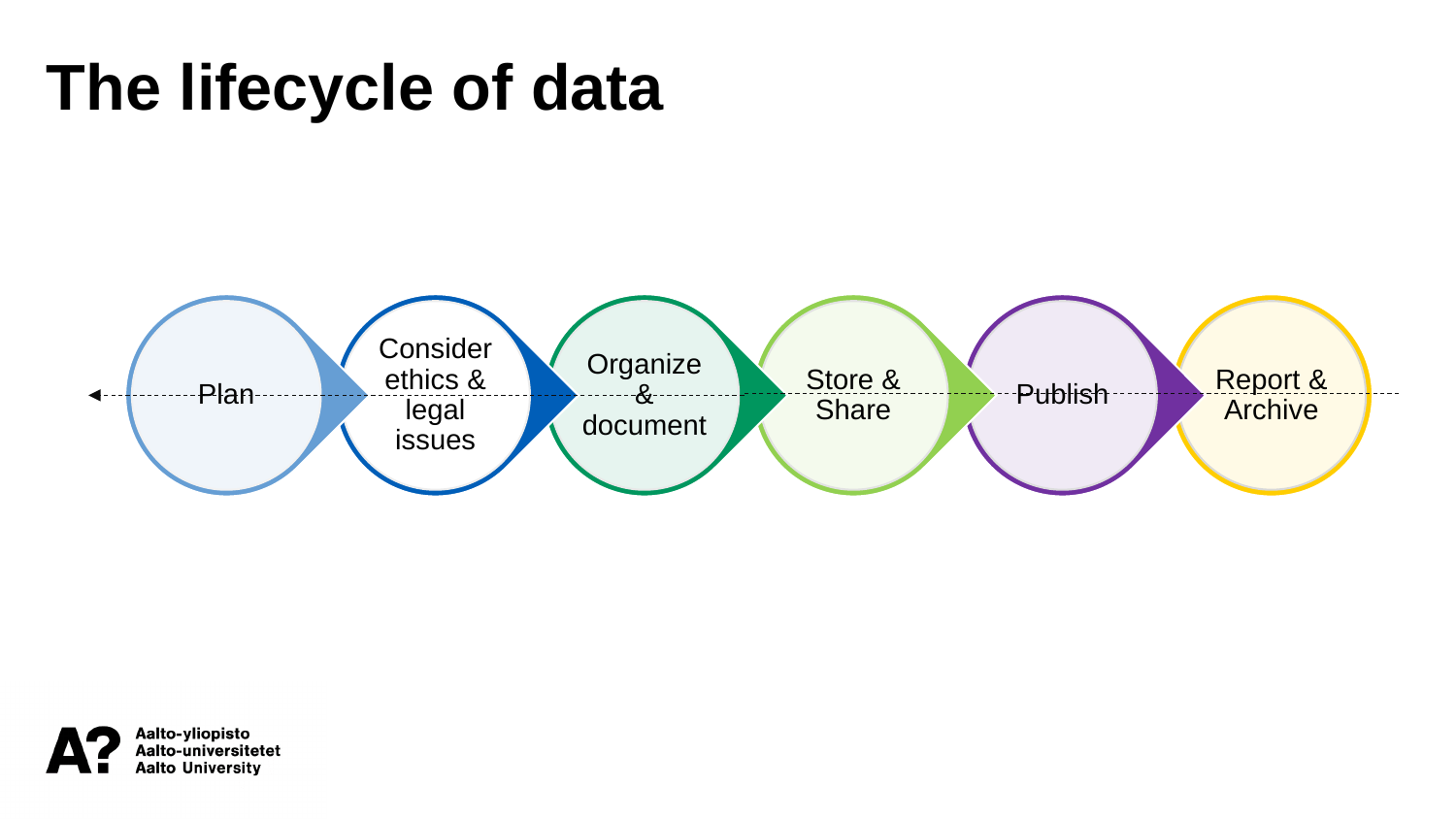

The lifecycle of data
Report & Archive
Publish
Store & Share
Organize & document
Consider ethics & legal issues
Plan